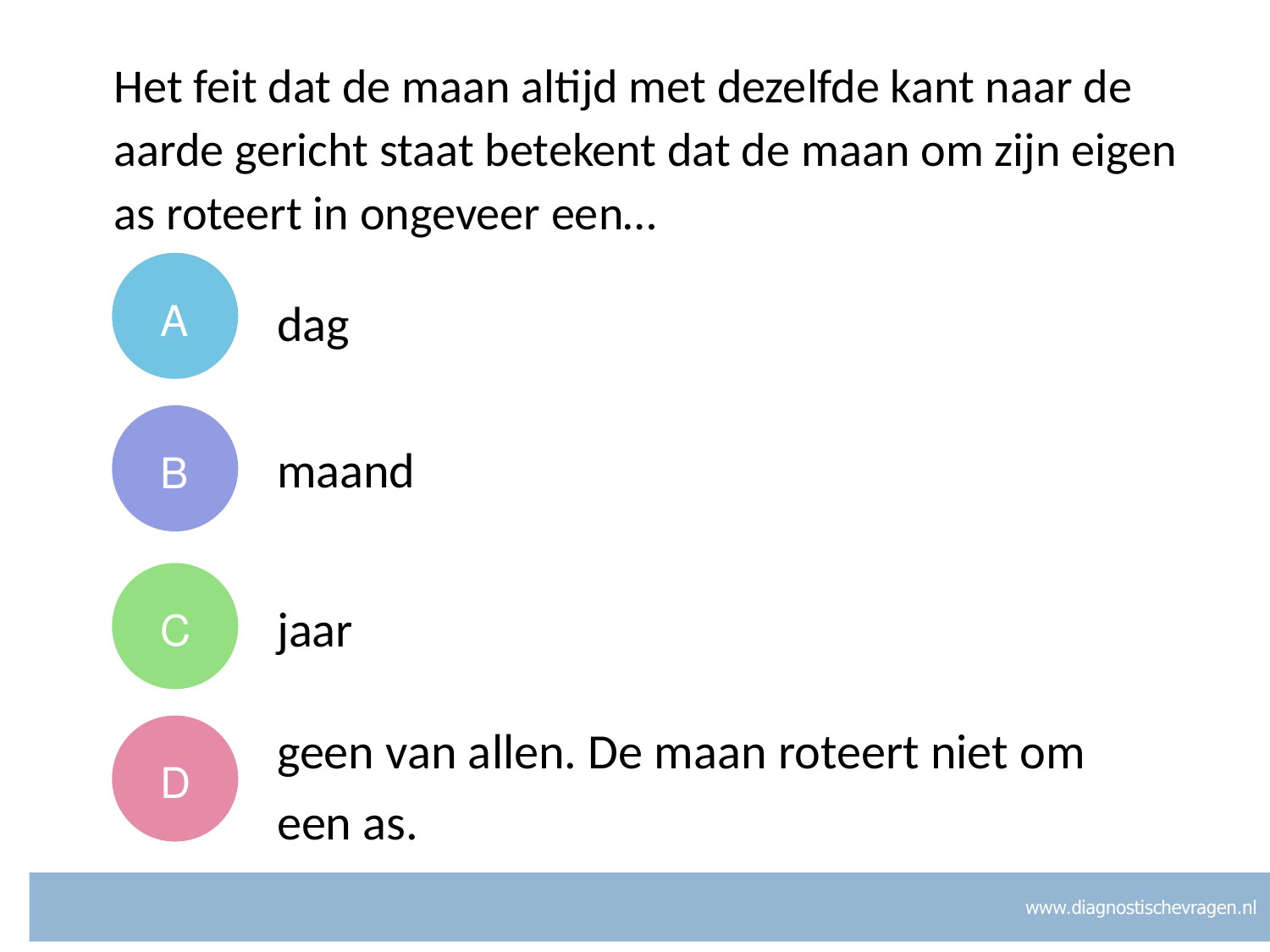

# Het feit dat de maan altijd met dezelfde kant naar de aarde gericht staat betekent dat de maan om zijn eigen as roteert in ongeveer een…

A
dag

B
maand

C
jaar

D
geen van allen. De maan roteert niet om een as.

www.diagnostischevragen.nl